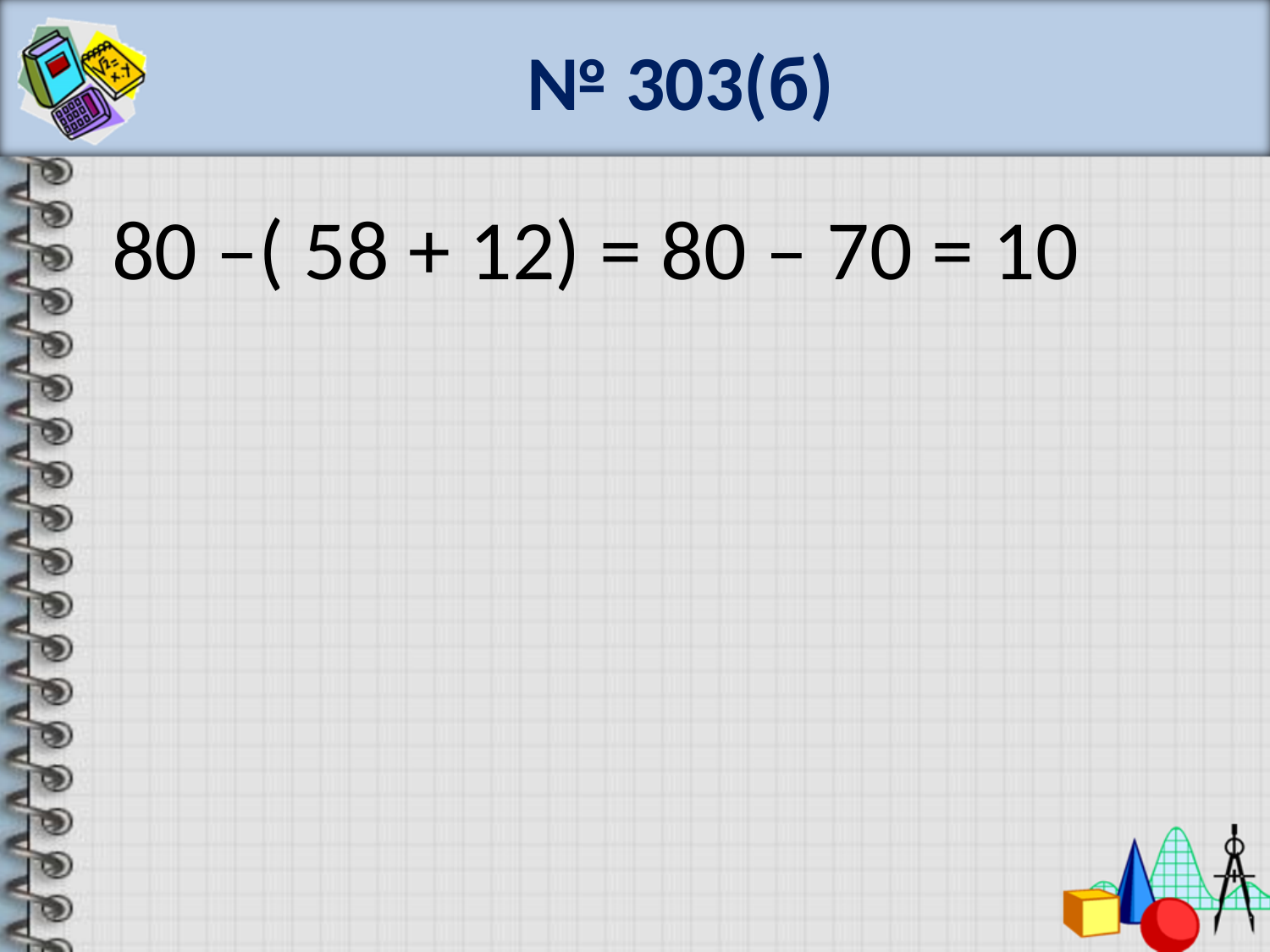

# № 303(б)
80 –( 58 + 12) = 80 – 70 = 10